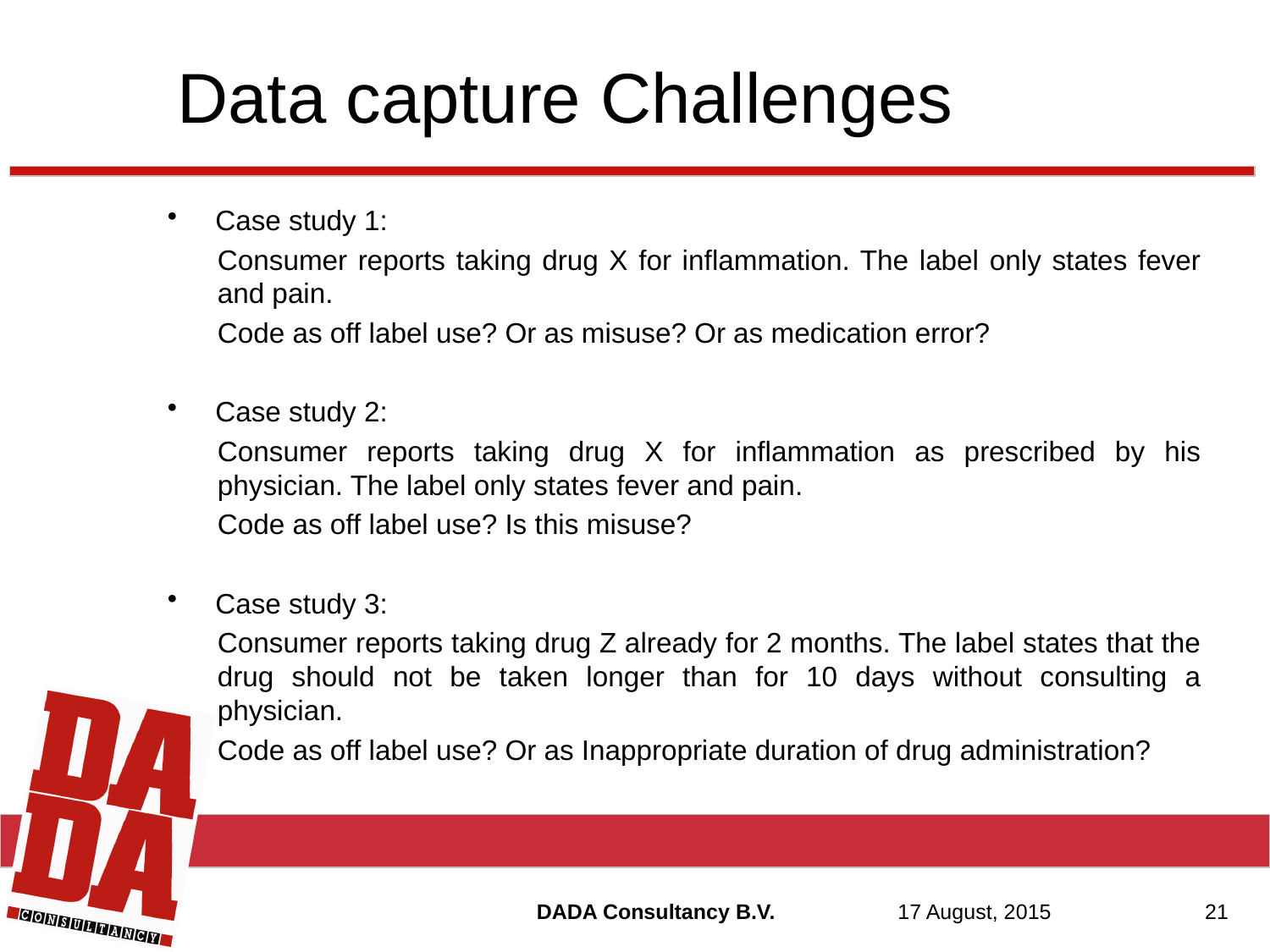

Data capture Challenges
Case study 1:
Consumer reports taking drug X for inflammation. The label only states fever and pain.
Code as off label use? Or as misuse? Or as medication error?

Case study 2:
Consumer reports taking drug X for inflammation as prescribed by his physician. The label only states fever and pain.
Code as off label use? Is this misuse?

Case study 3:
Consumer reports taking drug Z already for 2 months. The label states that the drug should not be taken longer than for 10 days without consulting a physician.
Code as off label use? Or as Inappropriate duration of drug administration?

DADA Consultancy B.V.
17 August, 20152015
17 August, 2015